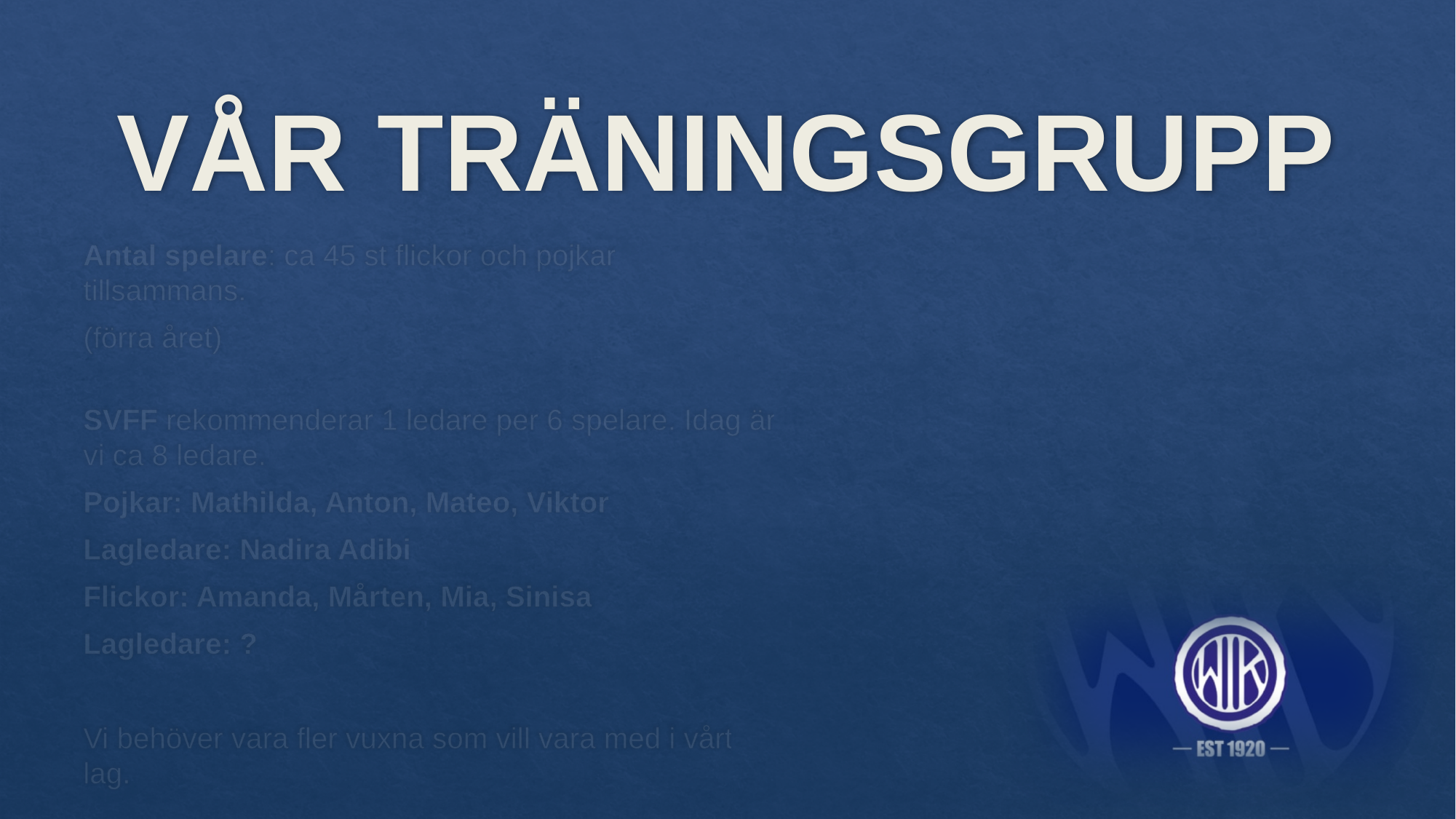

# VÅR TRÄNINGSGRUPP
Antal spelare: ca 45 st flickor och pojkar tillsammans.
(förra året)
SVFF rekommenderar 1 ledare per 6 spelare. Idag är vi ca 8 ledare.
Pojkar: Mathilda, Anton, Mateo, Viktor
Lagledare: Nadira Adibi
Flickor: Amanda, Mårten, Mia, Sinisa
Lagledare: ?

Vi behöver vara fler vuxna som vill vara med i vårt lag.